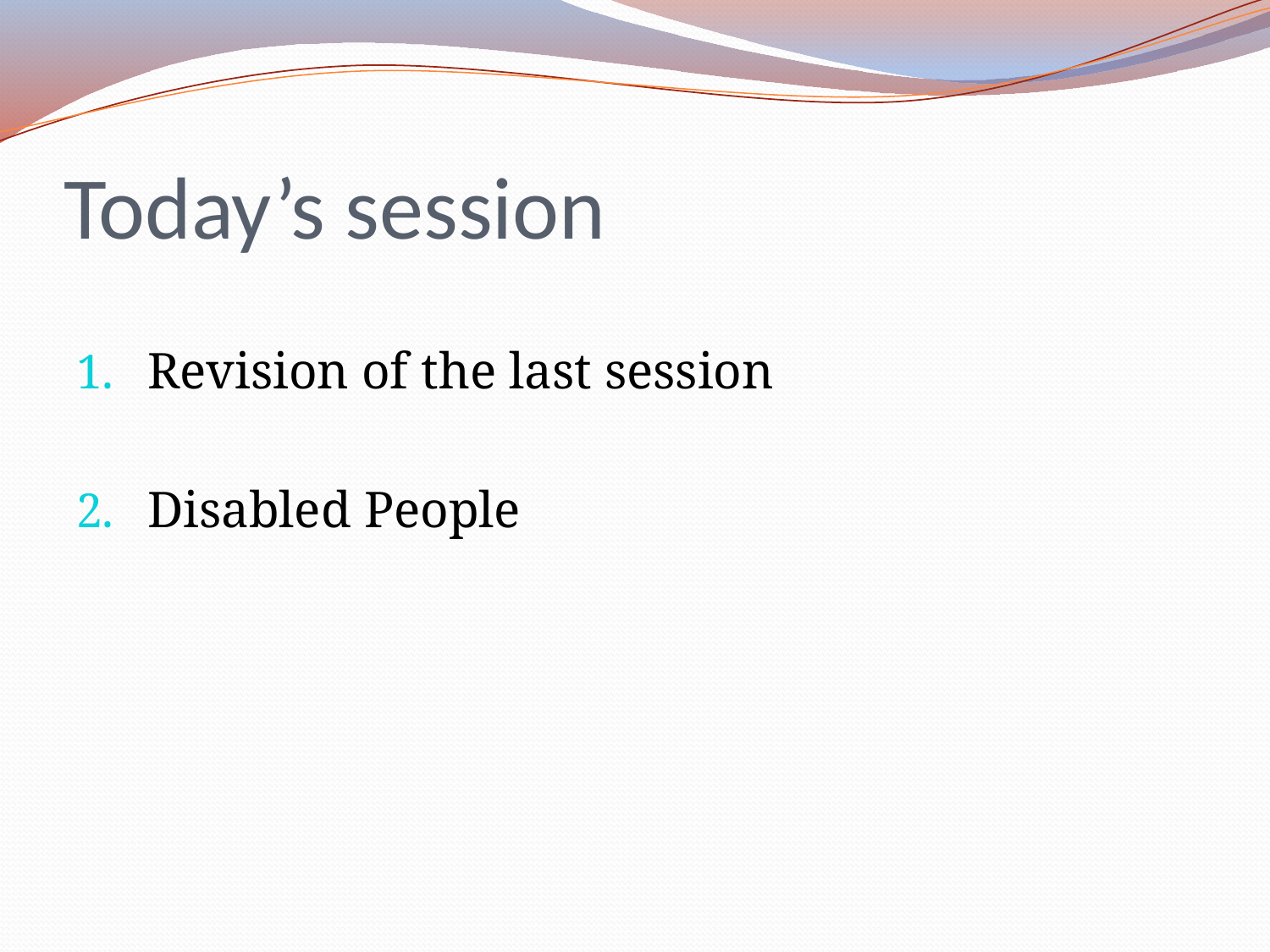

# Today’s session

Revision of the last session

Disabled People